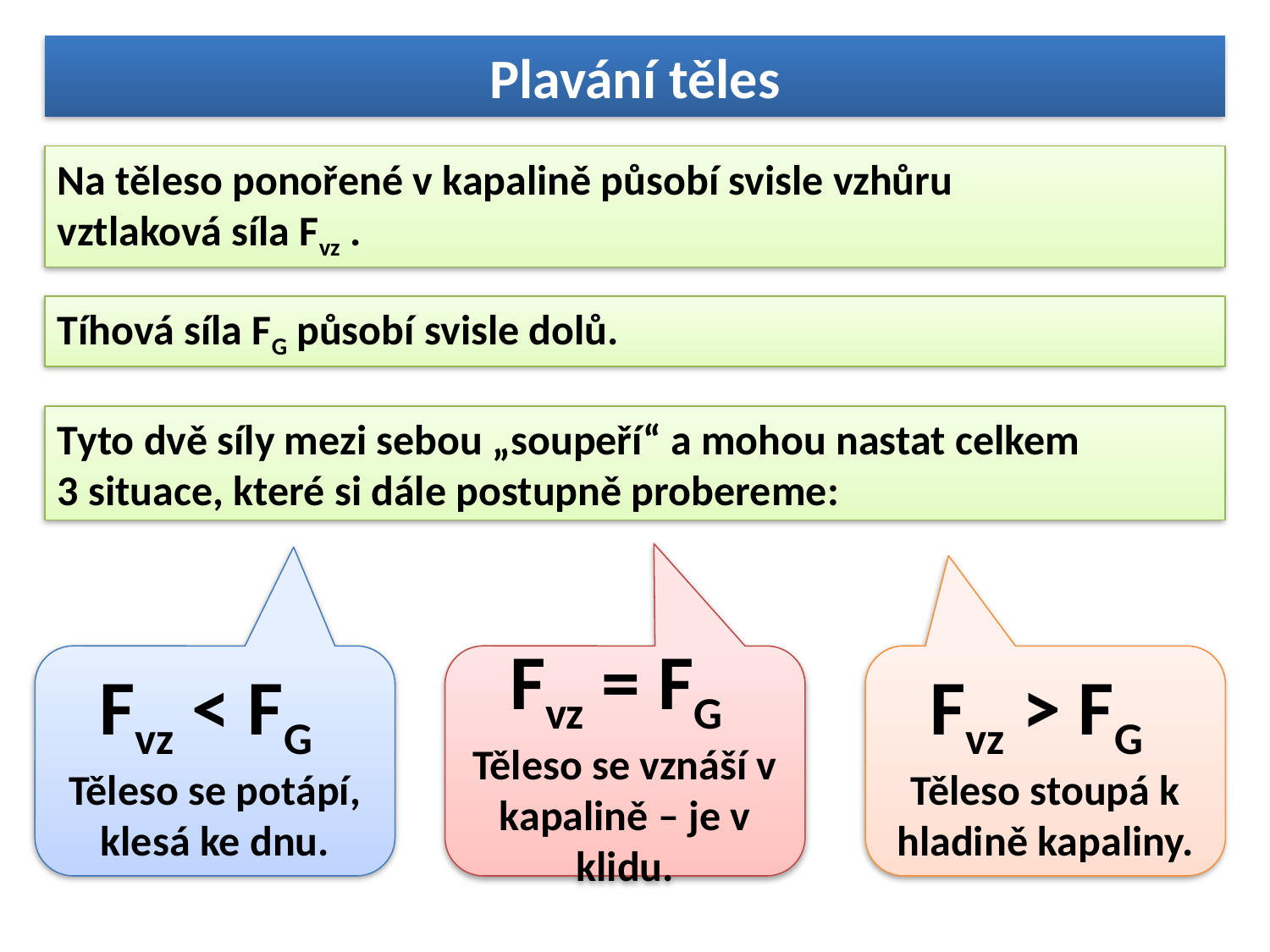

# Plavání těles
Na těleso ponořené v kapalině působí svisle vzhůru
vztlaková síla Fvz .
Tíhová síla FG působí svisle dolů.
Tyto dvě síly mezi sebou „soupeří“ a mohou nastat celkem
3 situace, které si dále postupně probereme:
Fvz < FG
Těleso se potápí, klesá ke dnu.
Fvz = FG
Těleso se vznáší v kapalině – je v klidu.
Fvz > FG
Těleso stoupá k hladině kapaliny.